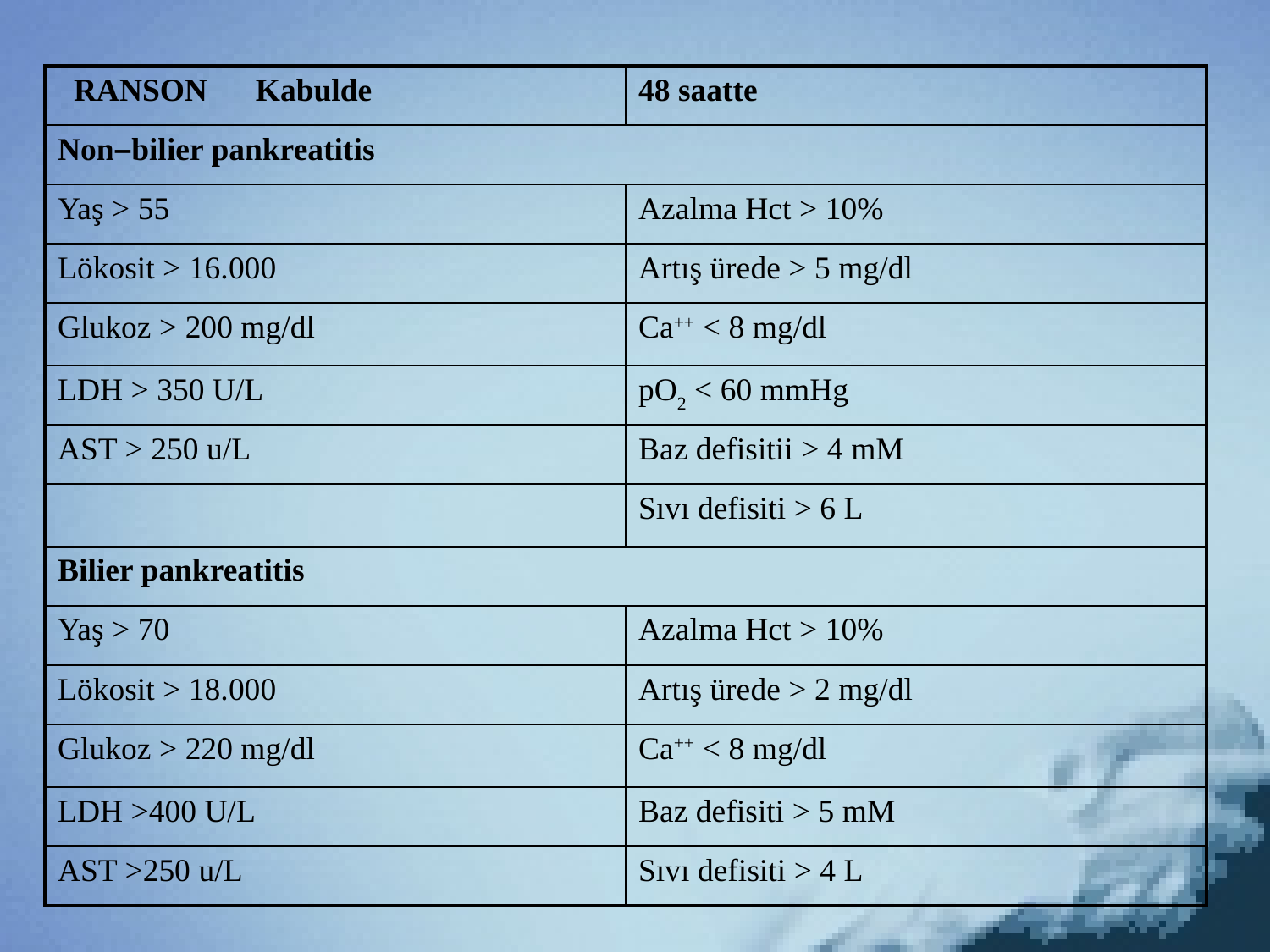

| RANSON Kabulde | 48 saatte |
| --- | --- |
| Non–bilier pankreatitis |  |
| Yaş > 55 | Azalma Hct > 10% |
| Lökosit > 16.000 | Artış ürede > 5 mg/dl |
| Glukoz > 200 mg/dl | Ca++ < 8 mg/dl |
| LDH > 350 U/L | pO2 < 60 mmHg |
| AST > 250 u/L | Baz defisitii > 4 mM |
|  | Sıvı defisiti > 6 L |
| Bilier pankreatitis |  |
| Yaş > 70 | Azalma Hct > 10% |
| Lökosit > 18.000 | Artış ürede > 2 mg/dl |
| Glukoz > 220 mg/dl | Ca++ < 8 mg/dl |
| LDH >400 U/L | Baz defisiti > 5 mM |
| AST >250 u/L | Sıvı defisiti > 4 L |